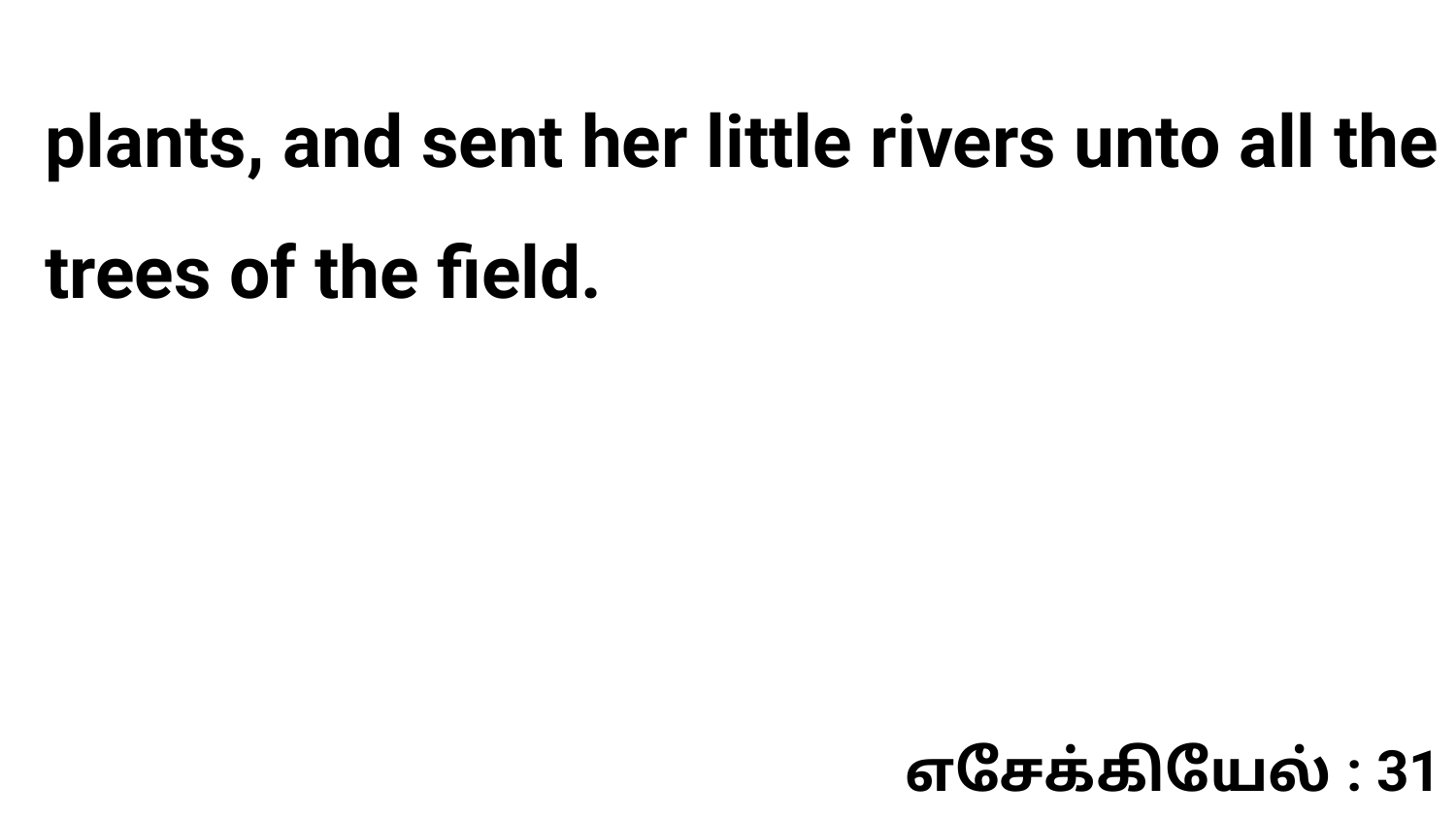

plants, and sent her little rivers unto all the trees of the field.
எசேக்கியேல் : 31